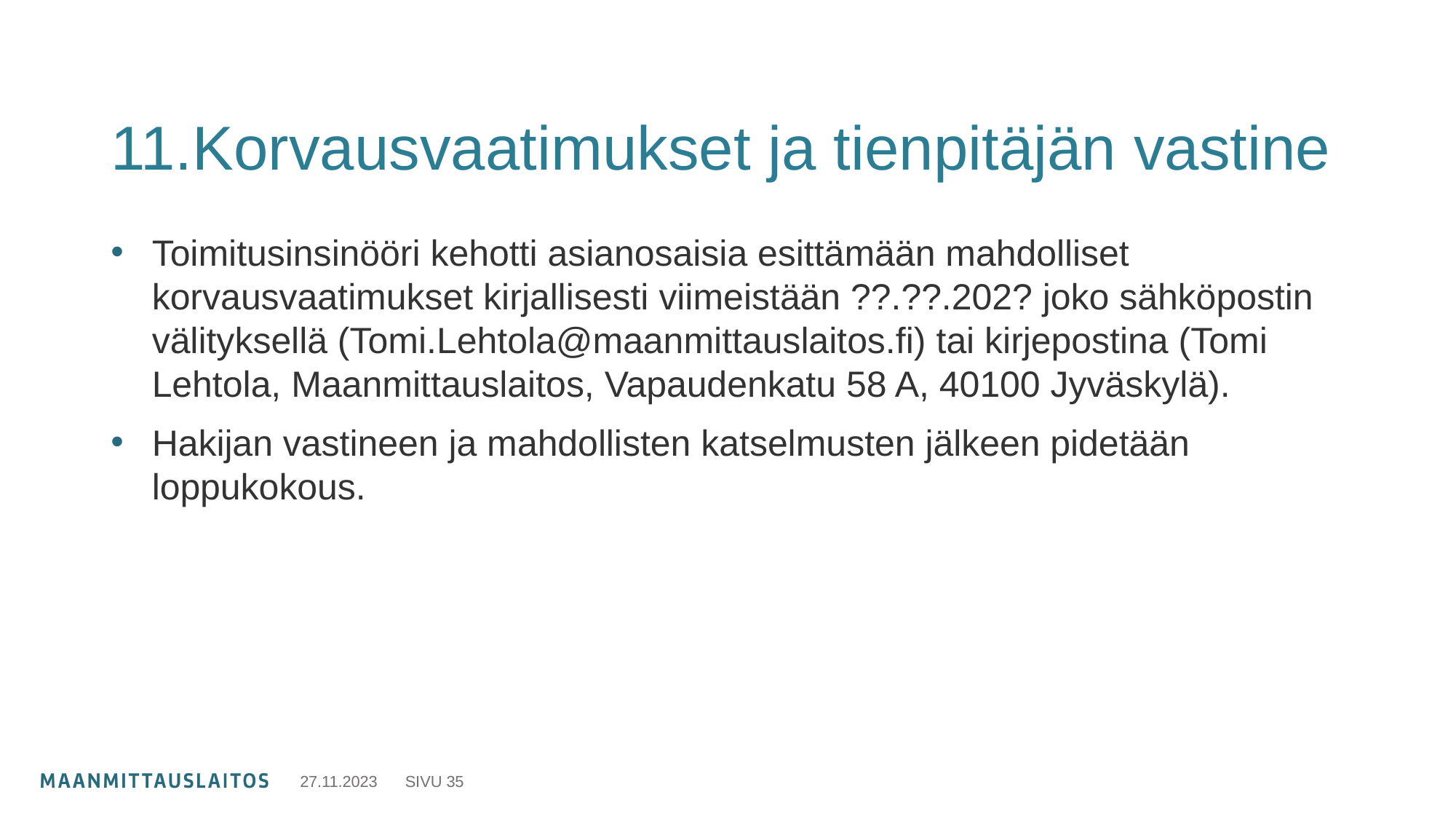

# 11.Korvausvaatimukset ja tienpitäjän vastine
Toimitusinsinööri kehotti asianosaisia esittämään mahdolliset korvausvaatimukset kirjallisesti viimeistään ??.??.202? joko sähköpostin välityksellä (Tomi.Lehtola@maanmittauslaitos.fi) tai kirjepostina (Tomi Lehtola, Maanmittauslaitos, Vapaudenkatu 58 A, 40100 Jyväskylä).
Hakijan vastineen ja mahdollisten katselmusten jälkeen pidetään loppukokous.
27.11.2023
SIVU 35